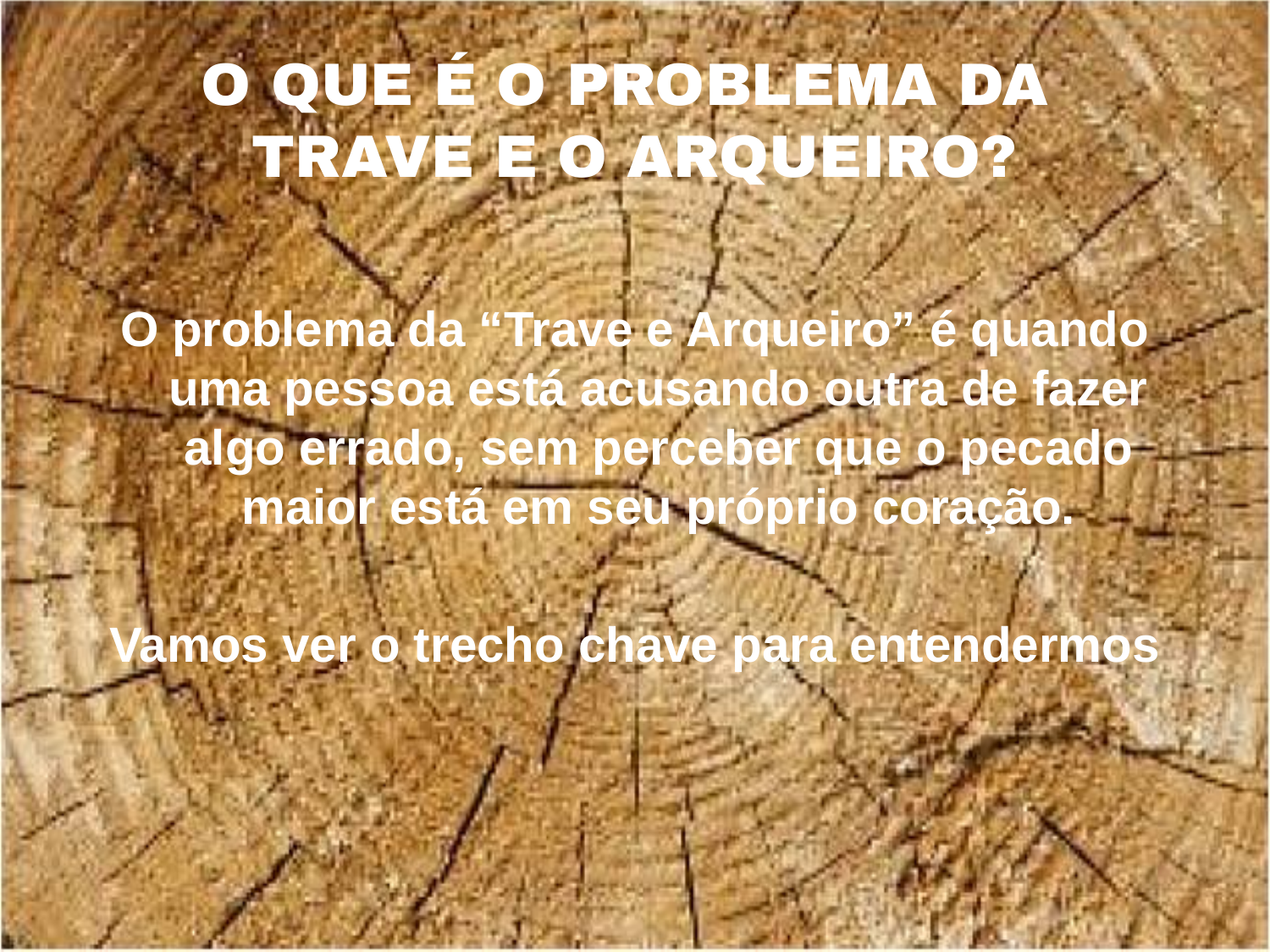

# O QUE É O PROBLEMA DA TRAVE E O ARQUEIRO?

O problema da “Trave e Arqueiro” é quando uma pessoa está acusando outra de fazer algo errado, sem perceber que o pecado maior está em seu próprio coração.

Vamos ver o trecho chave para entendermos